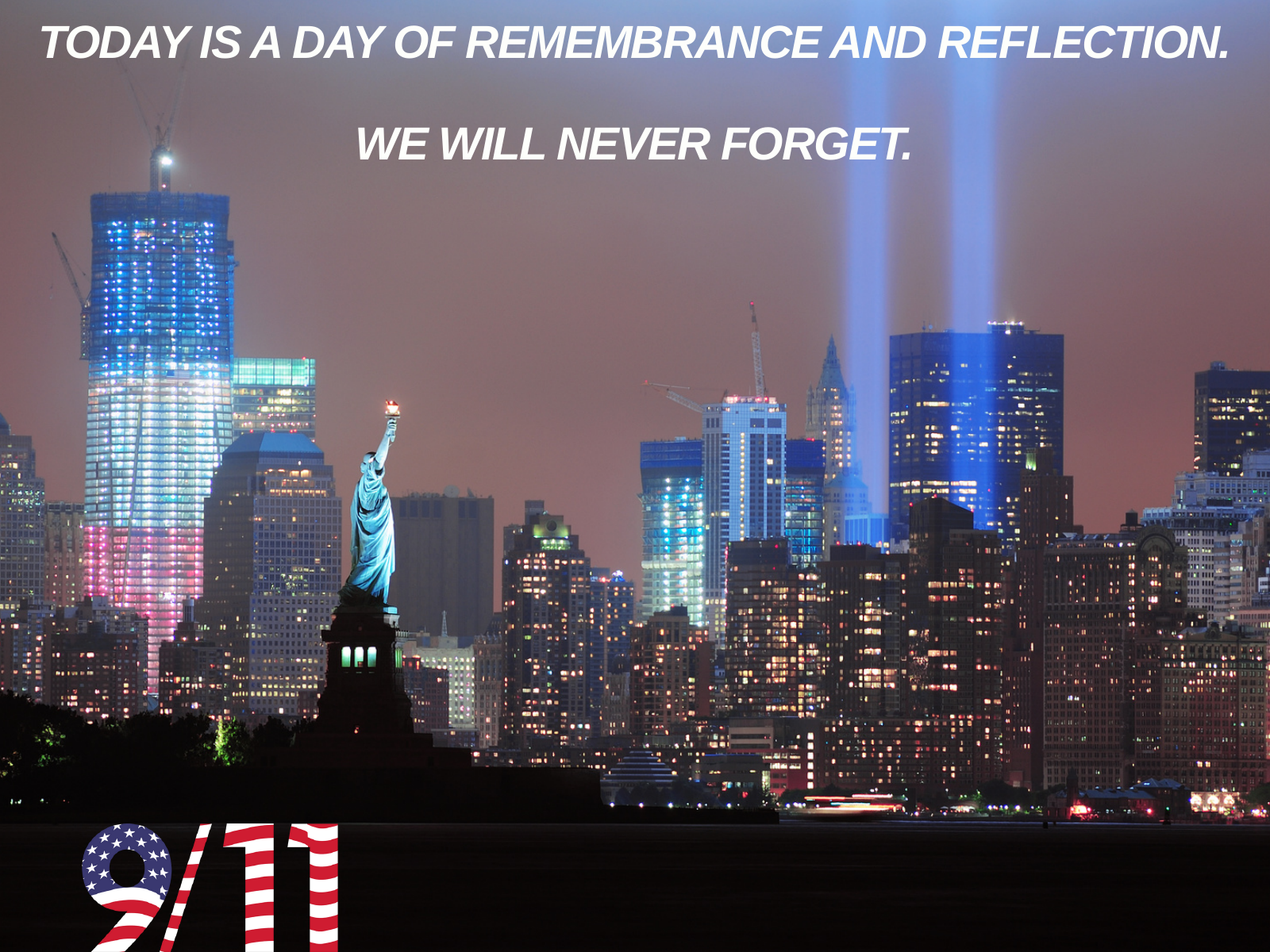

TODAY IS A DAY OF REMEMBRANCE AND REFLECTION.

WE WILL NEVER FORGET.